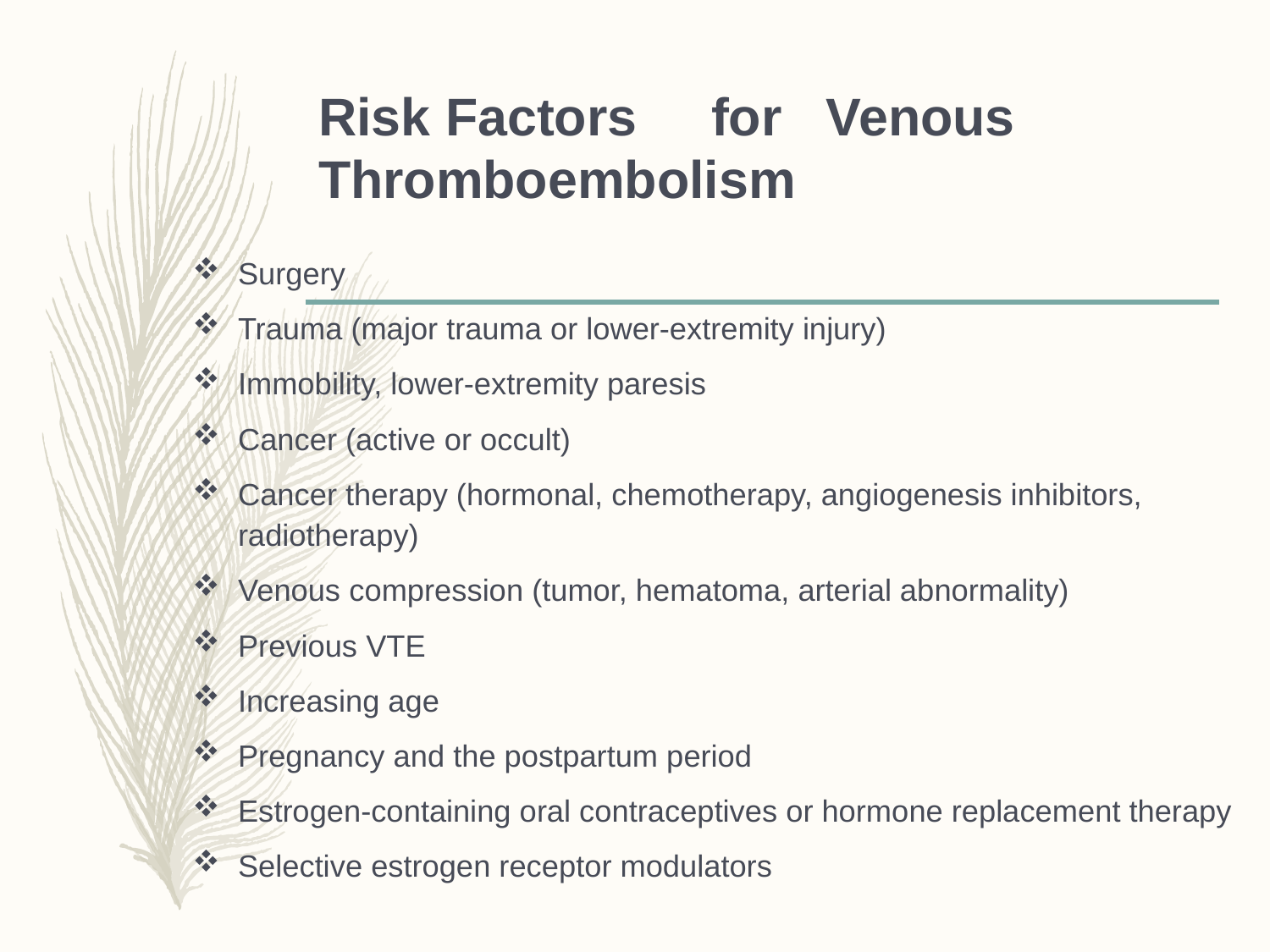

# Risk Factors     for   Venous Thromboembolism

Surgery
Trauma (major trauma or lower-extremity injury)
Immobility, lower-extremity paresis
Cancer (active or occult)
Cancer therapy (hormonal, chemotherapy, angiogenesis inhibitors, radiotherapy)
Venous compression (tumor, hematoma, arterial abnormality)
Previous VTE
Increasing age
Pregnancy and the postpartum period
Estrogen-containing oral contraceptives or hormone replacement therapy
Selective estrogen receptor modulators